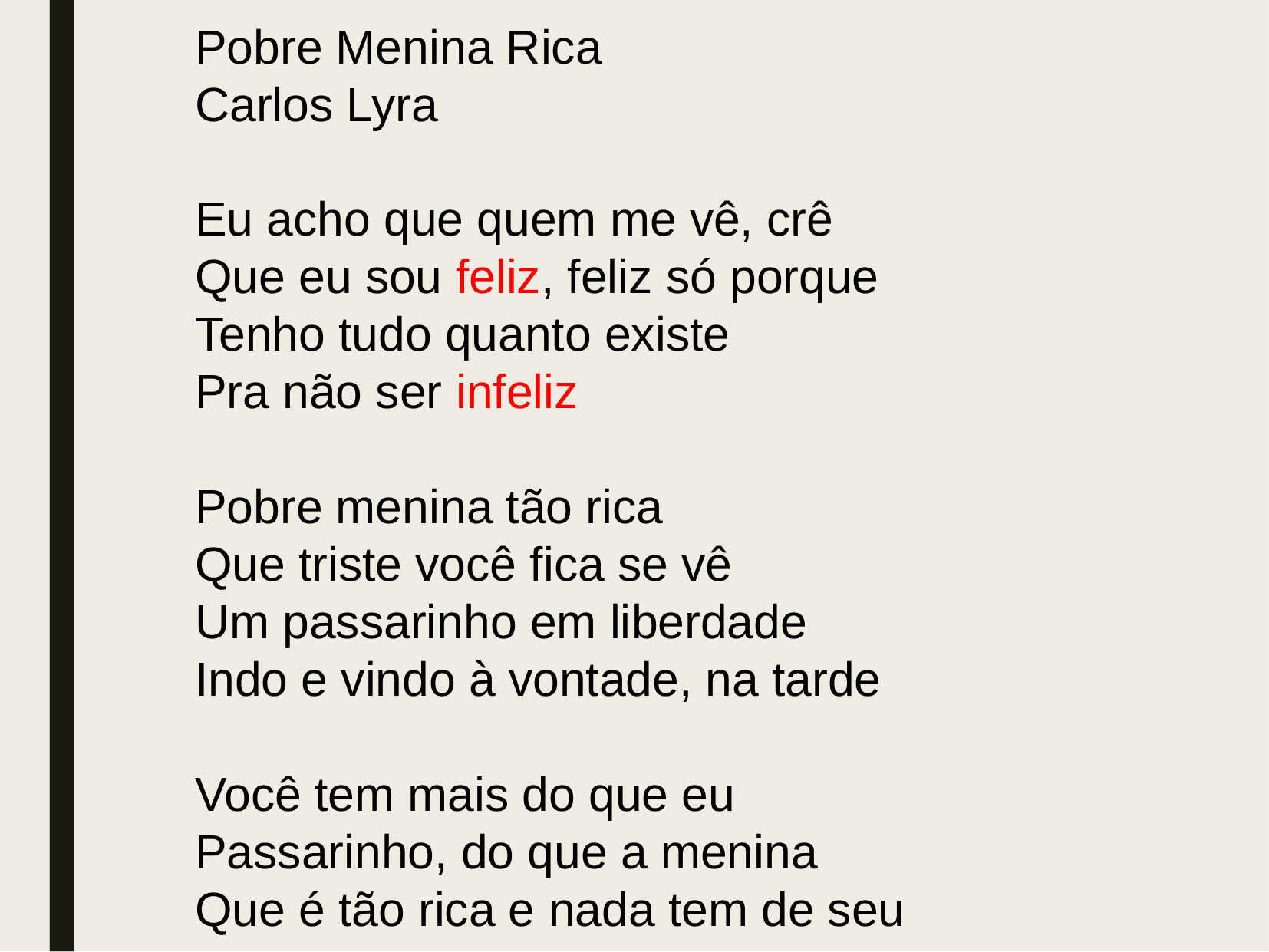

Pobre Menina Rica
Carlos Lyra

Eu acho que quem me vê, crê
Que eu sou feliz, feliz só porque
Tenho tudo quanto existe
Pra não ser infeliz

Pobre menina tão rica
Que triste você fica se vê
Um passarinho em liberdade
Indo e vindo à vontade, na tarde

Você tem mais do que eu
Passarinho, do que a menina
Que é tão rica e nada tem de seu